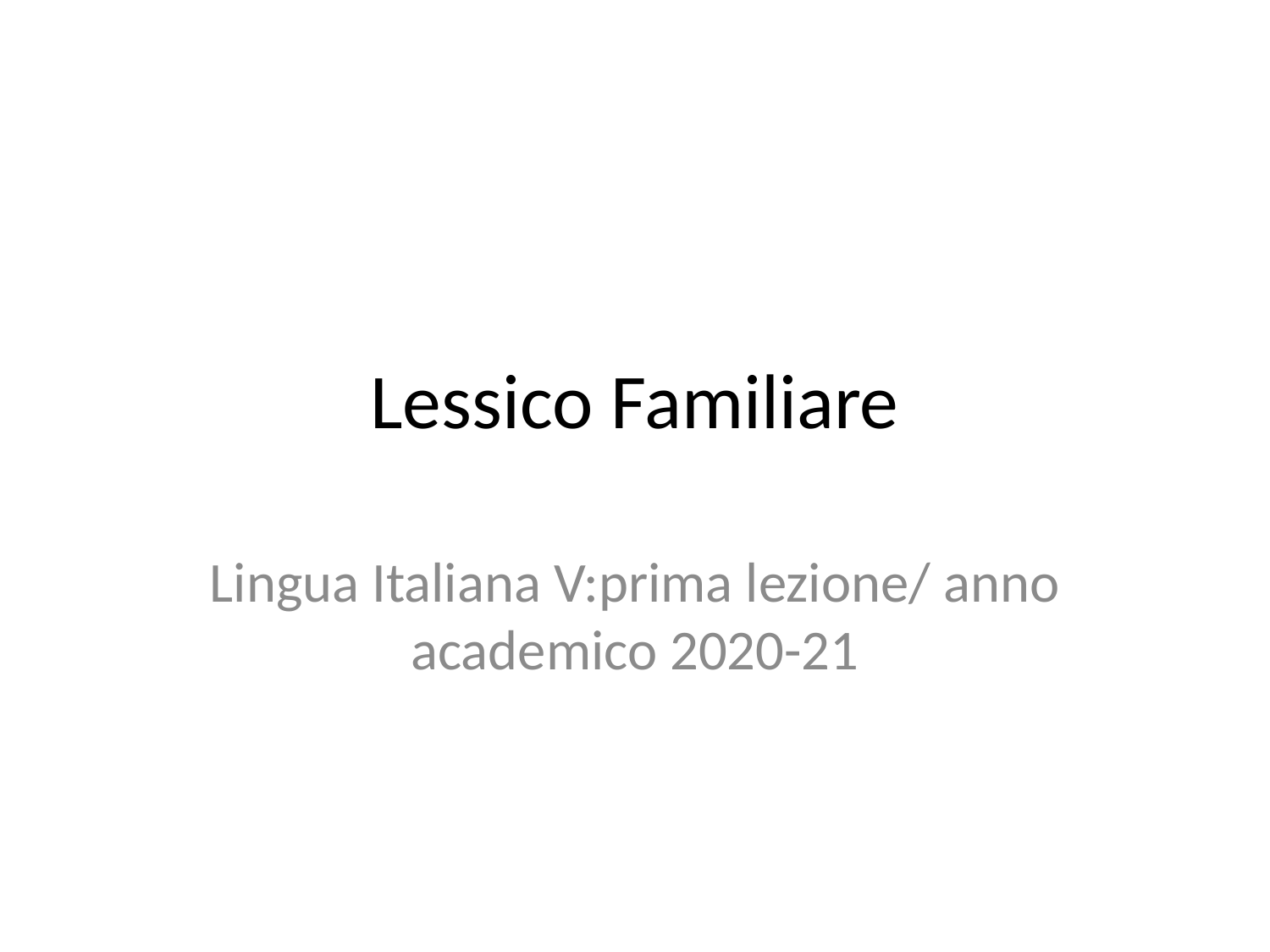

# Lessico Familiare
Lingua Italiana V:prima lezione/ anno academico 2020-21